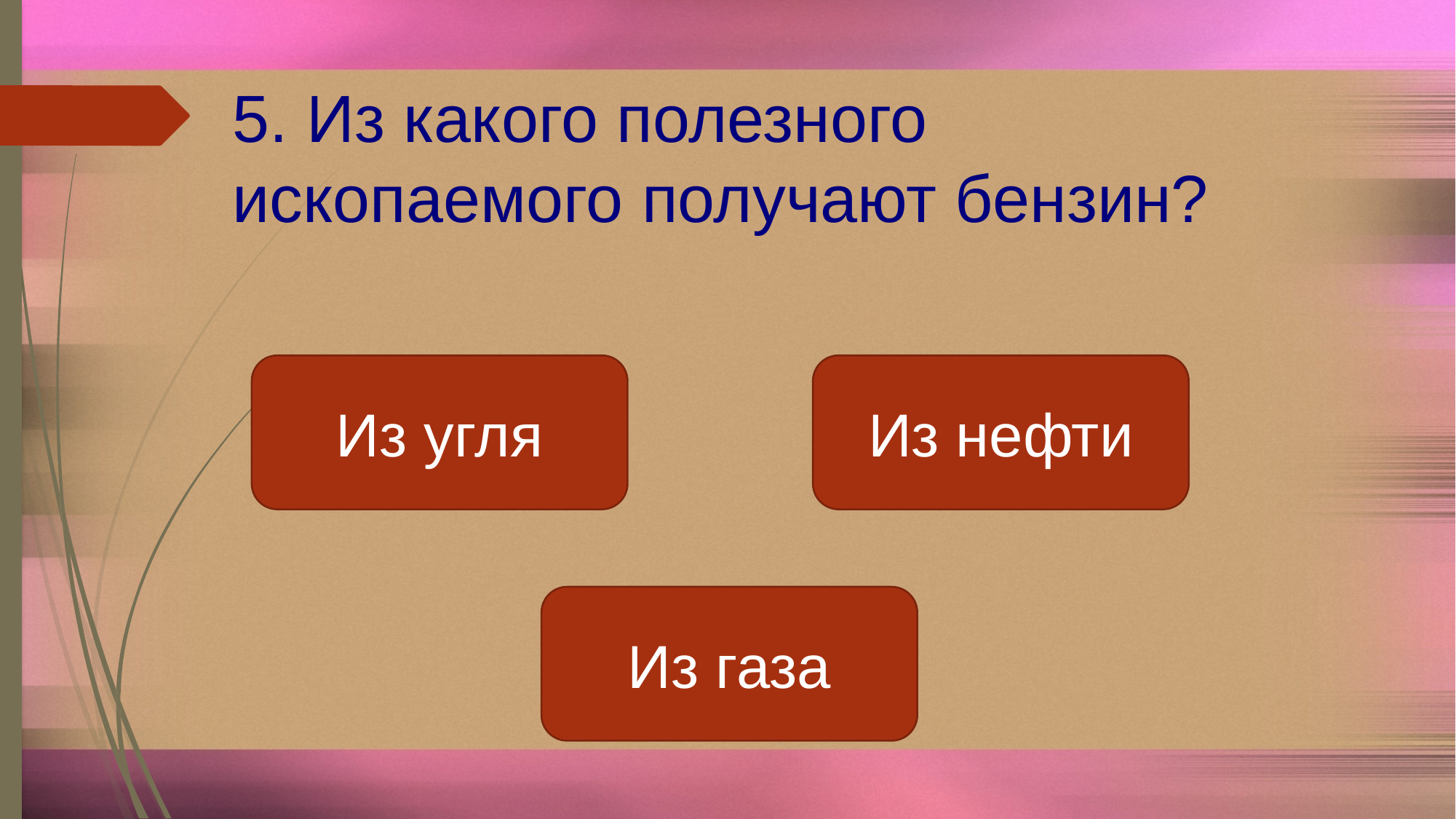

5. Из какого полезного ископаемого получают бензин?
Из угля
Из нефти
Из газа